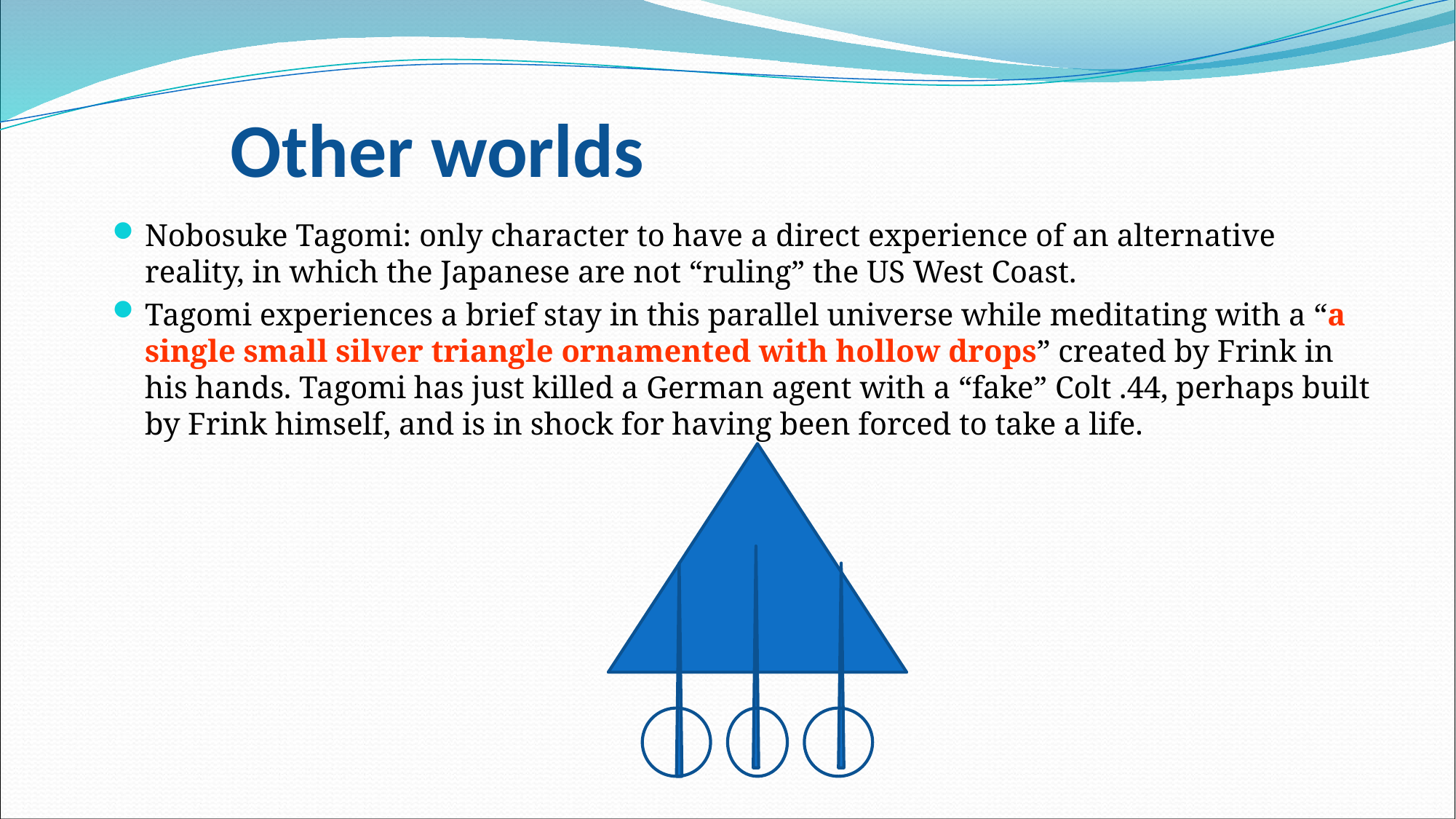

# Other worlds
Nobosuke Tagomi: only character to have a direct experience of an alternative reality, in which the Japanese are not “ruling” the US West Coast.
Tagomi experiences a brief stay in this parallel universe while meditating with a “a single small silver triangle ornamented with hollow drops” created by Frink in his hands. Tagomi has just killed a German agent with a “fake” Colt .44, perhaps built by Frink himself, and is in shock for having been forced to take a life.